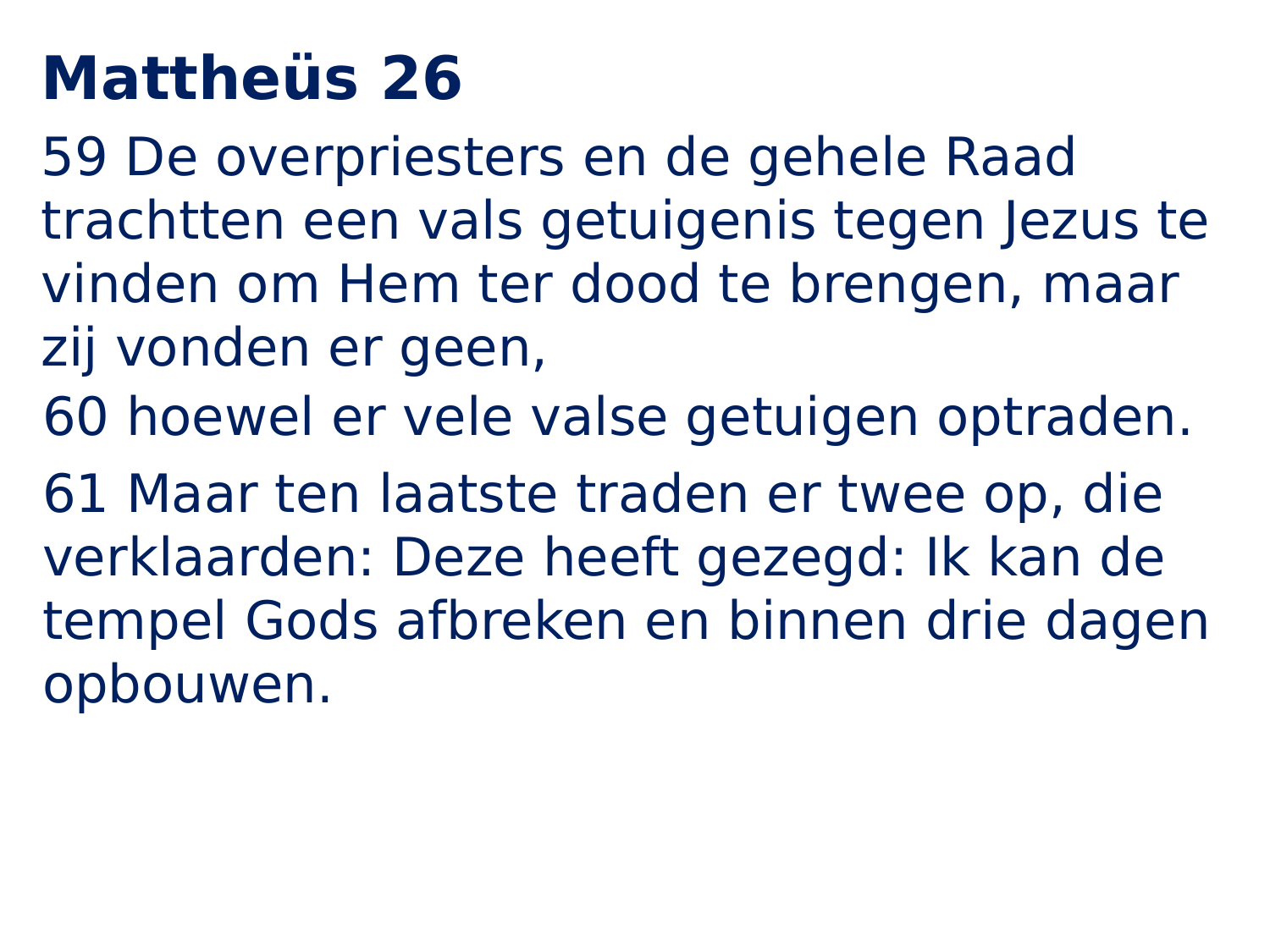

# Mattheüs 26
59 De overpriesters en de gehele Raad trachtten een vals getuigenis tegen Jezus te vinden om Hem ter dood te brengen, maar zij vonden er geen,
60 hoewel er vele valse getuigen optraden.
61 Maar ten laatste traden er twee op, die verklaarden: Deze heeft gezegd: Ik kan de tempel Gods afbreken en binnen drie dagen opbouwen.